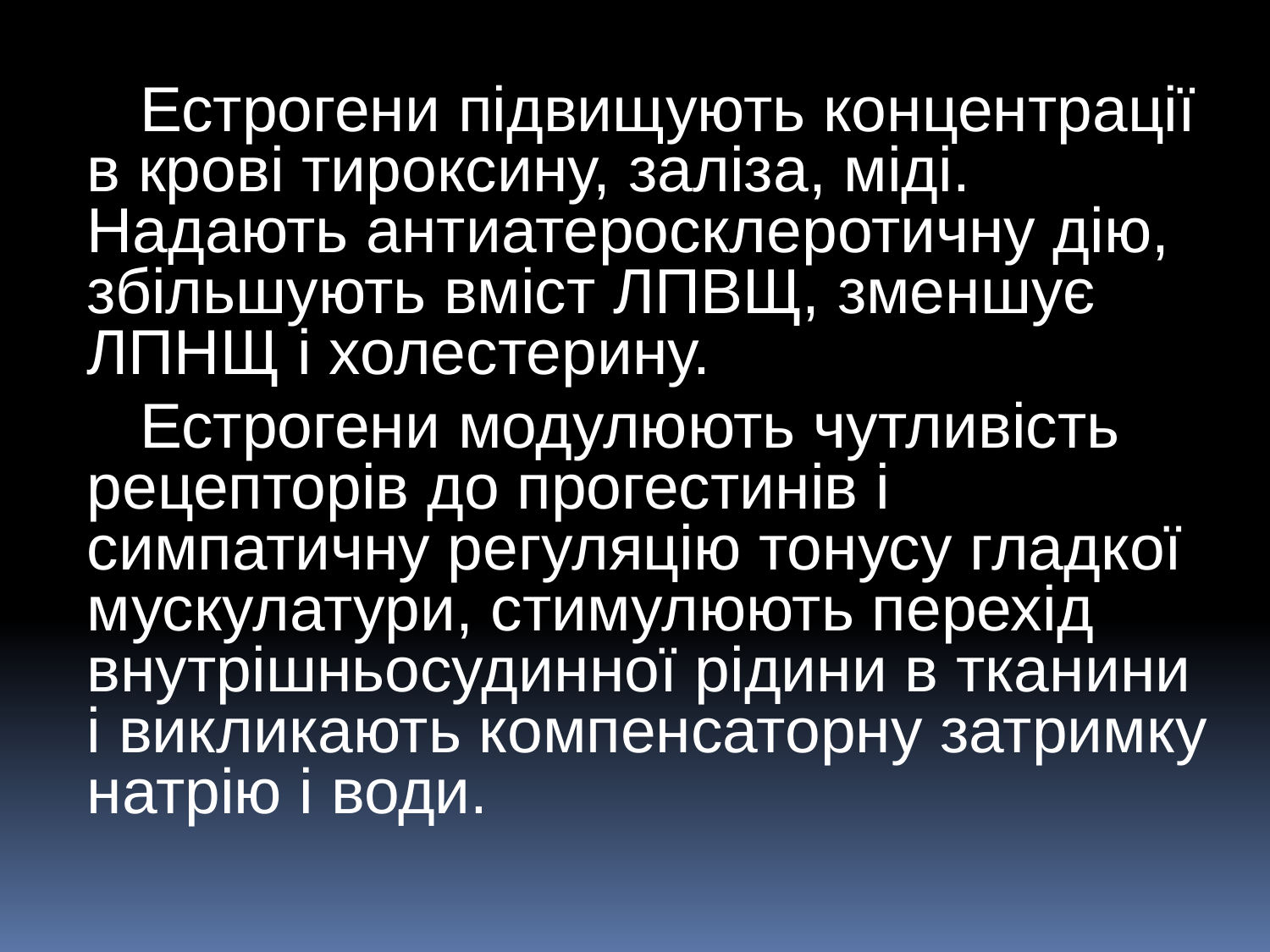

Естрогени підвищують концентрації в крові тироксину, заліза, міді. Надають антиатеросклеротичну дію, збільшують вміст ЛПВЩ, зменшує ЛПНЩ і холестерину.
   Естрогени модулюють чутливість рецепторів до прогестинів і симпатичну регуляцію тонусу гладкої мускулатури, стимулюють перехід внутрішньосудинної рідини в тканини і викликають компенсаторну затримку натрію і води.